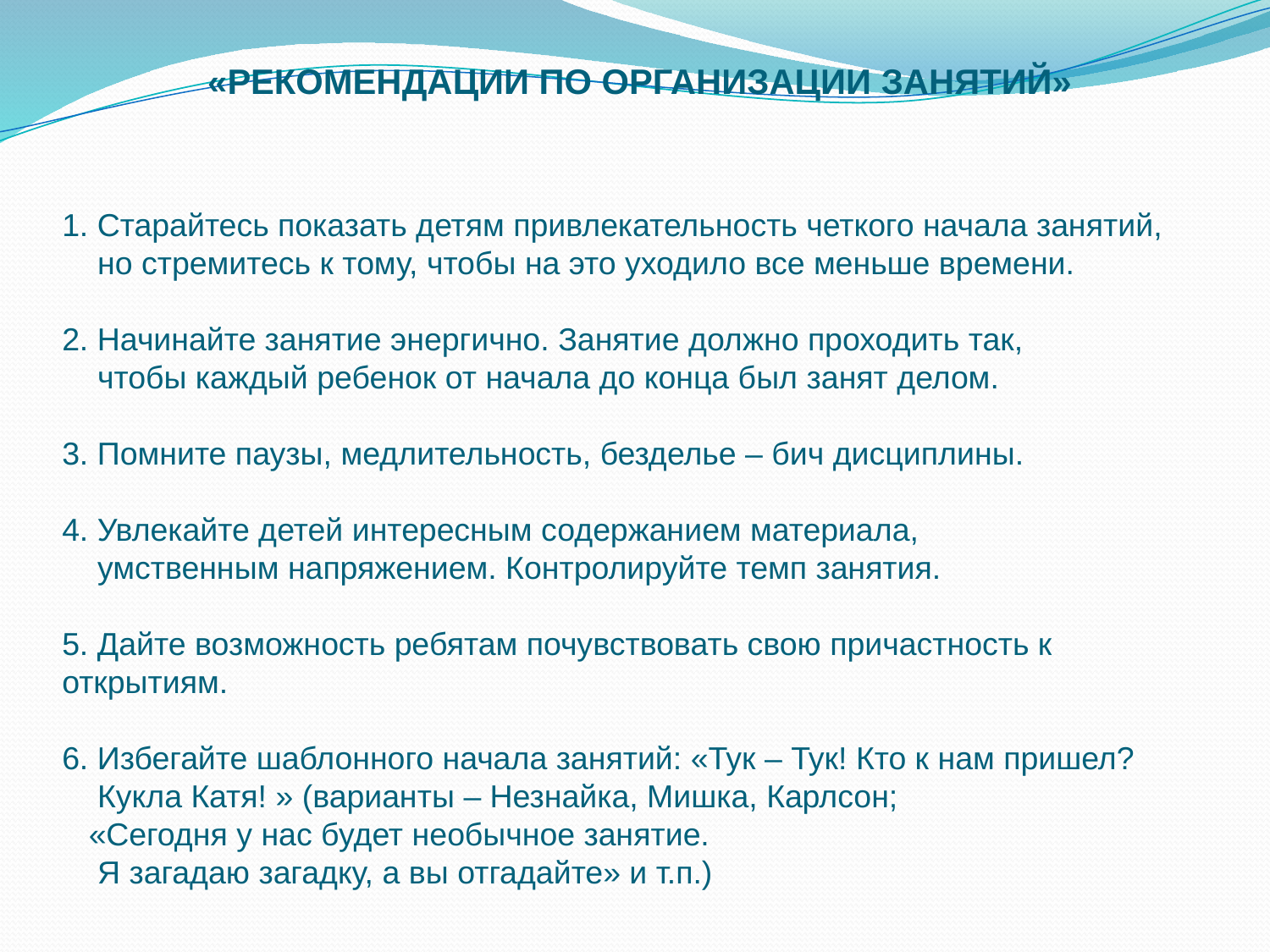

«РЕКОМЕНДАЦИИ ПО ОРГАНИЗАЦИИ ЗАНЯТИЙ»
1. Старайтесь показать детям привлекательность четкого начала занятий,
    но стремитесь к тому, чтобы на это уходило все меньше времени.

2. Начинайте занятие энергично. Занятие должно проходить так,
    чтобы каждый ребенок от начала до конца был занят делом.

3. Помните паузы, медлительность, безделье – бич дисциплины.

4. Увлекайте детей интересным содержанием материала,
    умственным напряжением. Контролируйте темп занятия.

5. Дайте возможность ребятам почувствовать свою причастность к открытиям.

6. Избегайте шаблонного начала занятий: «Тук – Тук! Кто к нам пришел?
    Кукла Катя! » (варианты – Незнайка, Мишка, Карлсон;
   «Сегодня у нас будет необычное занятие.
    Я загадаю загадку, а вы отгадайте» и т.п.)